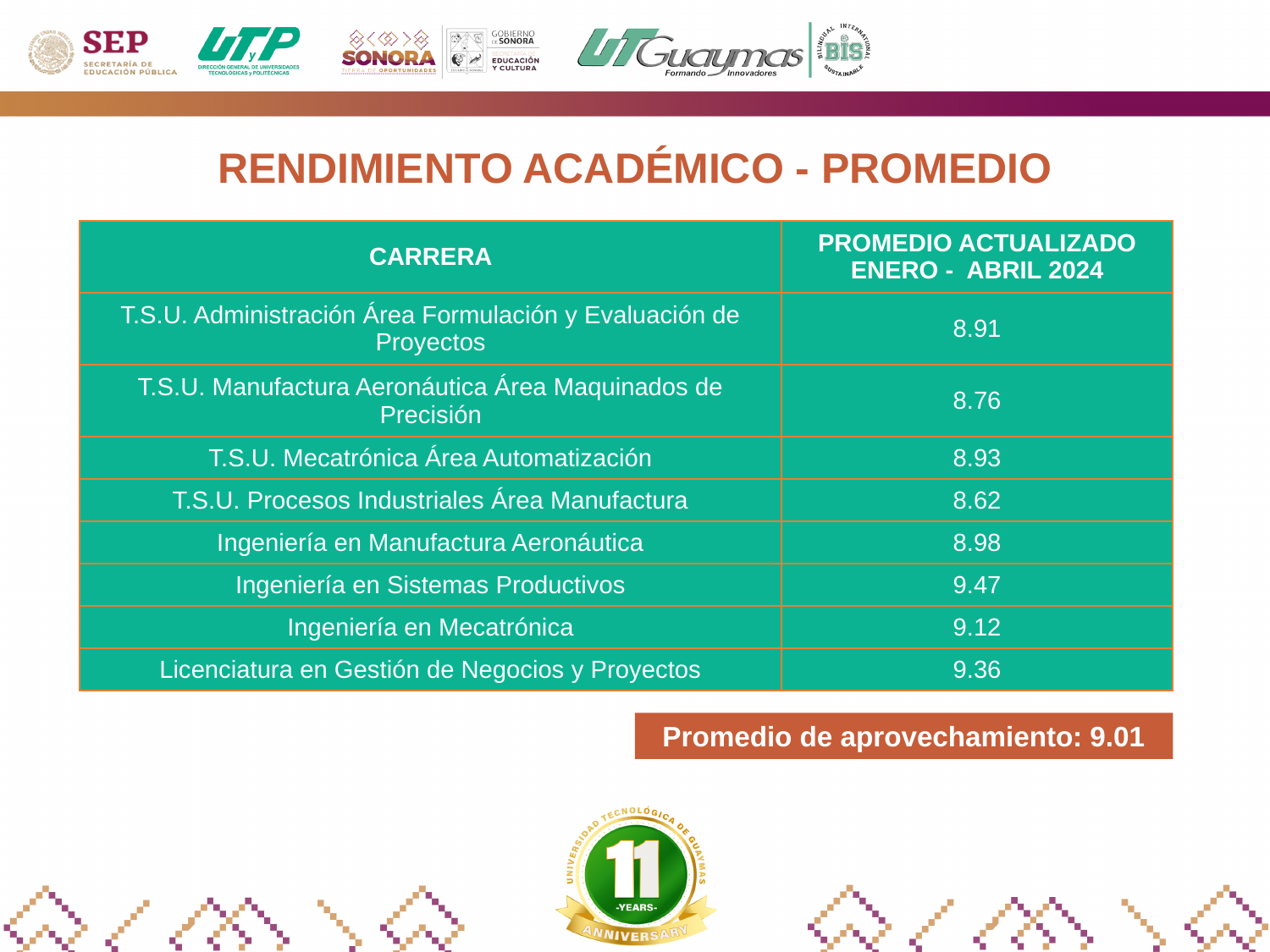

RENDIMIENTO ACADÉMICO - PROMEDIO
| CARRERA | PROMEDIO ACTUALIZADO ENERO - ABRIL 2024 |
| --- | --- |
| T.S.U. Administración Área Formulación y Evaluación de Proyectos | 8.91 |
| T.S.U. Manufactura Aeronáutica Área Maquinados de Precisión | 8.76 |
| T.S.U. Mecatrónica Área Automatización | 8.93 |
| T.S.U. Procesos Industriales Área Manufactura | 8.62 |
| Ingeniería en Manufactura Aeronáutica | 8.98 |
| Ingeniería en Sistemas Productivos | 9.47 |
| Ingeniería en Mecatrónica | 9.12 |
| Licenciatura en Gestión de Negocios y Proyectos | 9.36 |
Promedio de aprovechamiento: 9.01